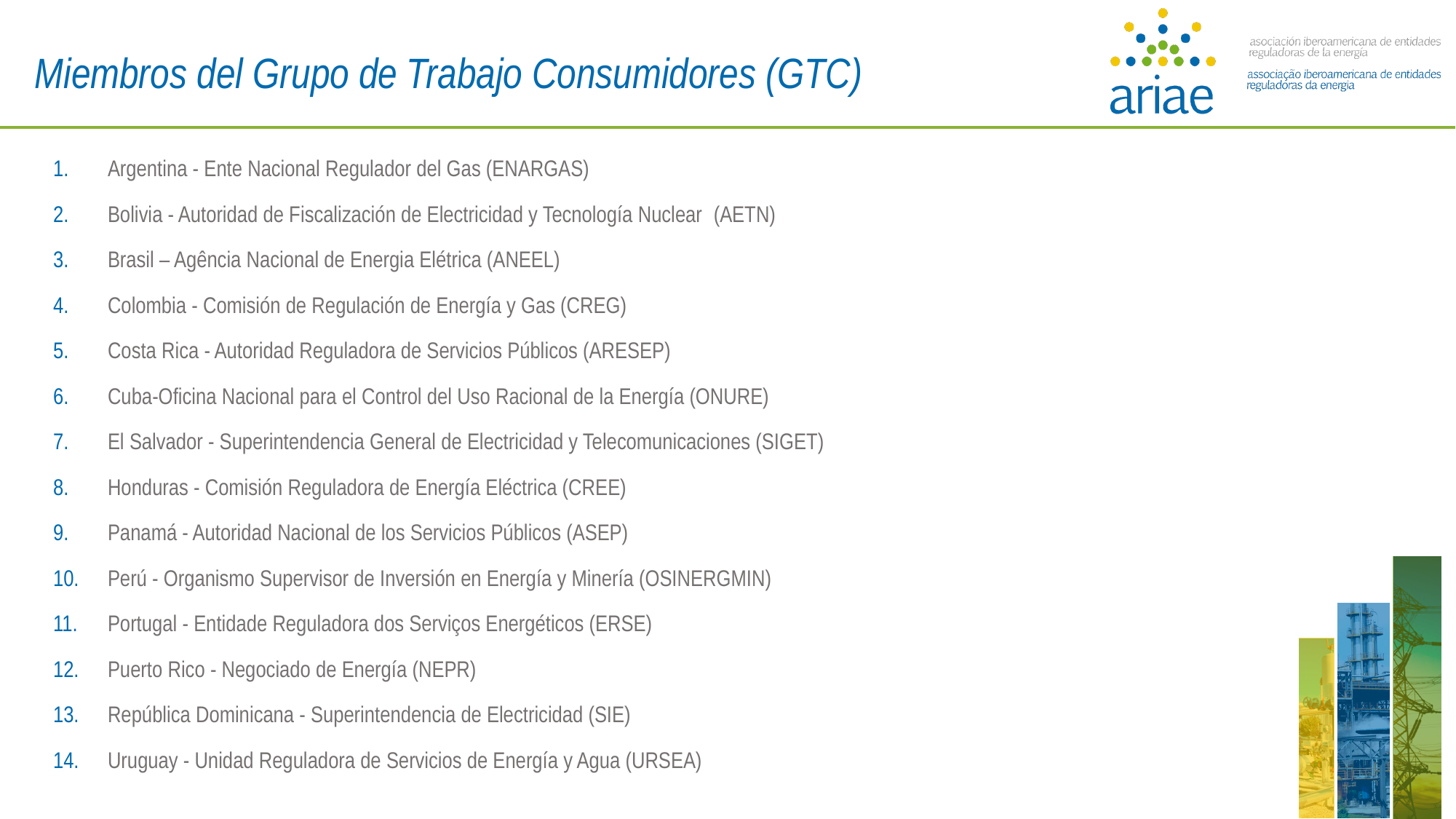

Miembros del Grupo de Trabajo Consumidores (GTC)
Argentina - Ente Nacional Regulador del Gas (ENARGAS)
Bolivia - Autoridad de Fiscalización de Electricidad y Tecnología Nuclear  (AETN)
Brasil – Agência Nacional de Energia Elétrica (ANEEL)
Colombia - Comisión de Regulación de Energía y Gas (CREG)
Costa Rica - Autoridad Reguladora de Servicios Públicos (ARESEP)
Cuba-Oficina Nacional para el Control del Uso Racional de la Energía (ONURE)
El Salvador - Superintendencia General de Electricidad y Telecomunicaciones (SIGET)
Honduras - Comisión Reguladora de Energía Eléctrica (CREE)
Panamá - Autoridad Nacional de los Servicios Públicos (ASEP)
Perú - Organismo Supervisor de Inversión en Energía y Minería (OSINERGMIN)
Portugal - Entidade Reguladora dos Serviços Energéticos (ERSE)
Puerto Rico - Negociado de Energía (NEPR)
República Dominicana - Superintendencia de Electricidad (SIE)
Uruguay - Unidad Reguladora de Servicios de Energía y Agua (URSEA)